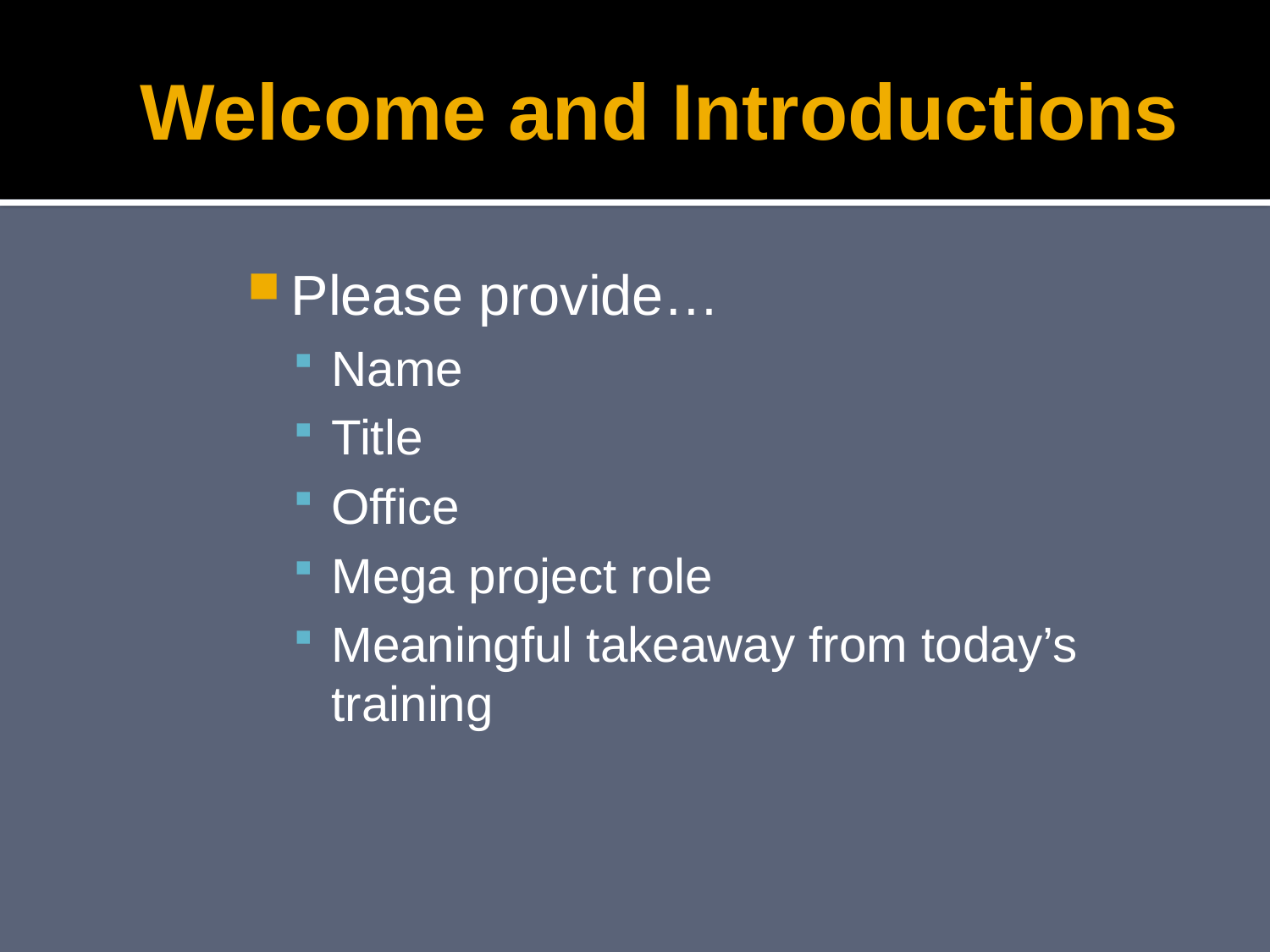

# Welcome and Introductions
Please provide…
Name
Title
Office
Mega project role
Meaningful takeaway from today’s training